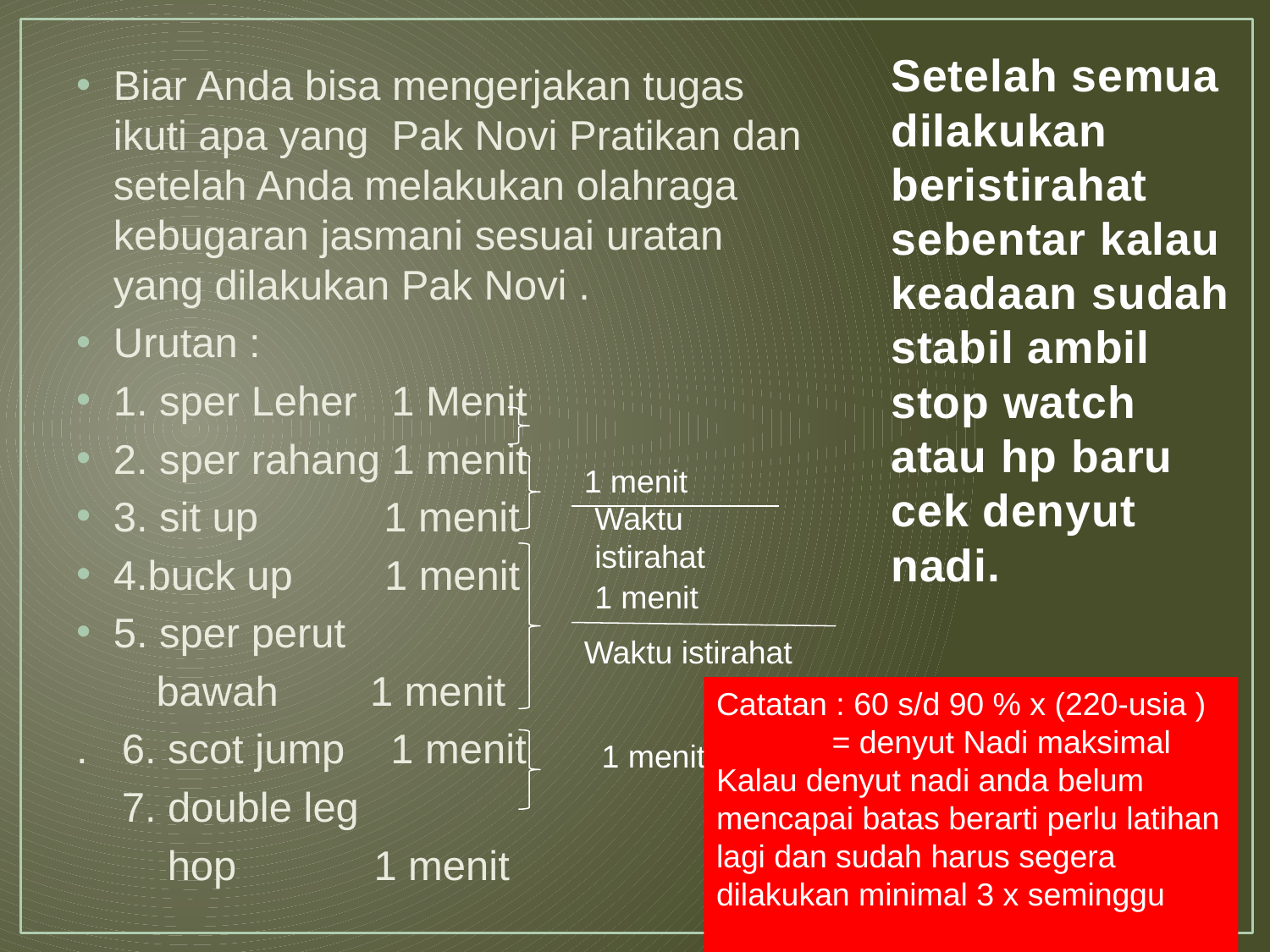

# Setelah semua dilakukan beristirahat sebentar kalau keadaan sudah stabil ambil stop watch atau hp baru cek denyut nadi.
Biar Anda bisa mengerjakan tugas ikuti apa yang  Pak Novi Pratikan dan setelah Anda melakukan olahraga kebugaran jasmani sesuai uratan yang dilakukan Pak Novi .
Urutan :
1. sper Leher   1 Menit
2. sper rahang 1 menit
3. sit up           1 menit
4.buck up        1 menit
5. sper perut
       bawah        1 menit
.   6. scot jump    1 menit
    7. double leg
        hop            1 menit

1 menit
Waktu istirahat

1 menit
Waktu istirahat
Catatan : 60 s/d 90 % x (220-usia )
             = denyut Nadi maksimal
Kalau denyut nadi anda belum mencapai batas berarti perlu latihan lagi dan sudah harus segera dilakukan minimal 3 x seminggu

  1 menit